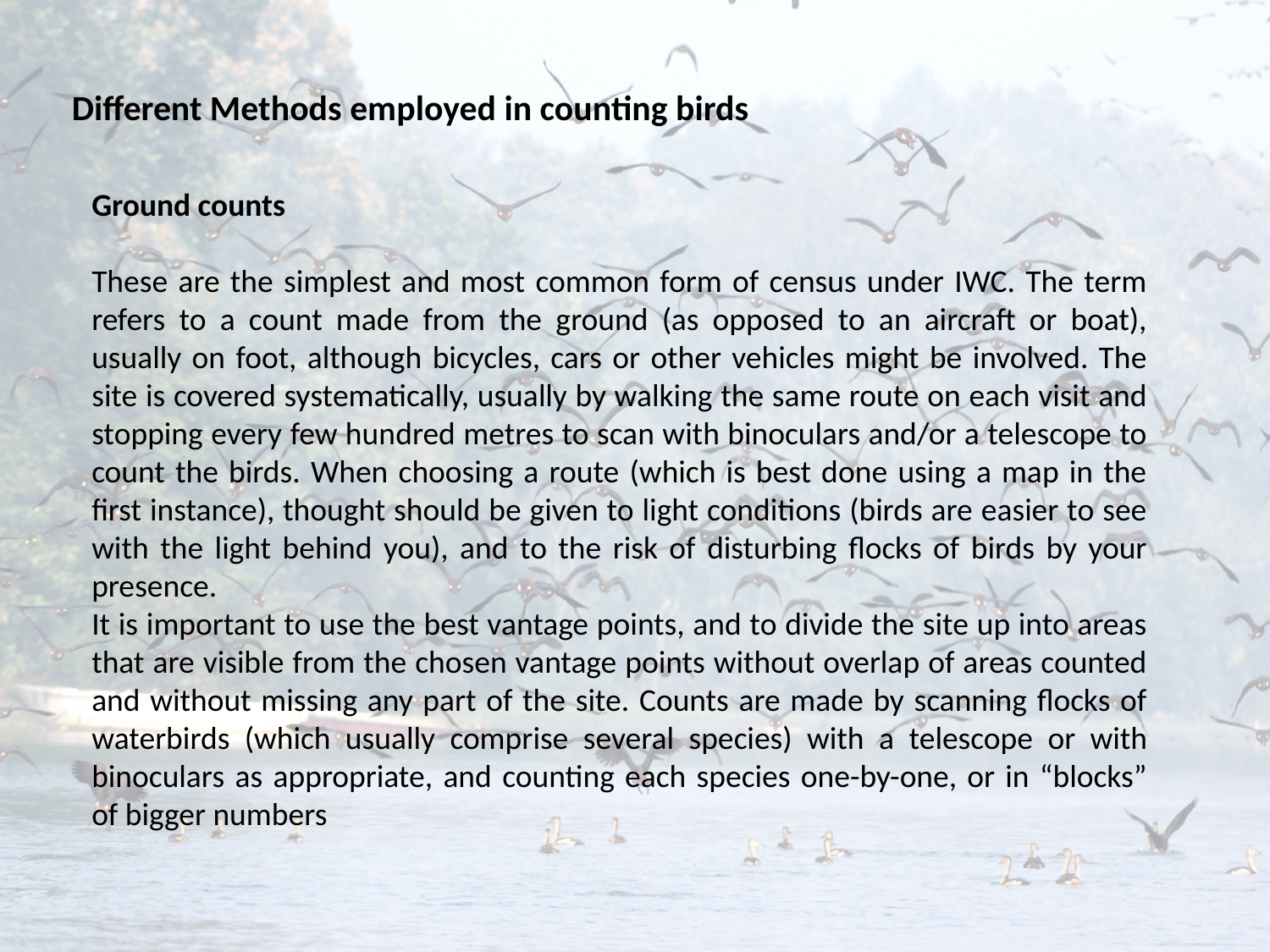

Different Methods employed in counting birds
Ground counts

These are the simplest and most common form of census under IWC. The term refers to a count made from the ground (as opposed to an aircraft or boat), usually on foot, although bicycles, cars or other vehicles might be involved. The site is covered systematically, usually by walking the same route on each visit and stopping every few hundred metres to scan with binoculars and/or a telescope to count the birds. When choosing a route (which is best done using a map in the first instance), thought should be given to light conditions (birds are easier to see with the light behind you), and to the risk of disturbing flocks of birds by your presence.
It is important to use the best vantage points, and to divide the site up into areas that are visible from the chosen vantage points without overlap of areas counted and without missing any part of the site. Counts are made by scanning flocks of waterbirds (which usually comprise several species) with a telescope or with binoculars as appropriate, and counting each species one-by-one, or in “blocks” of bigger numbers